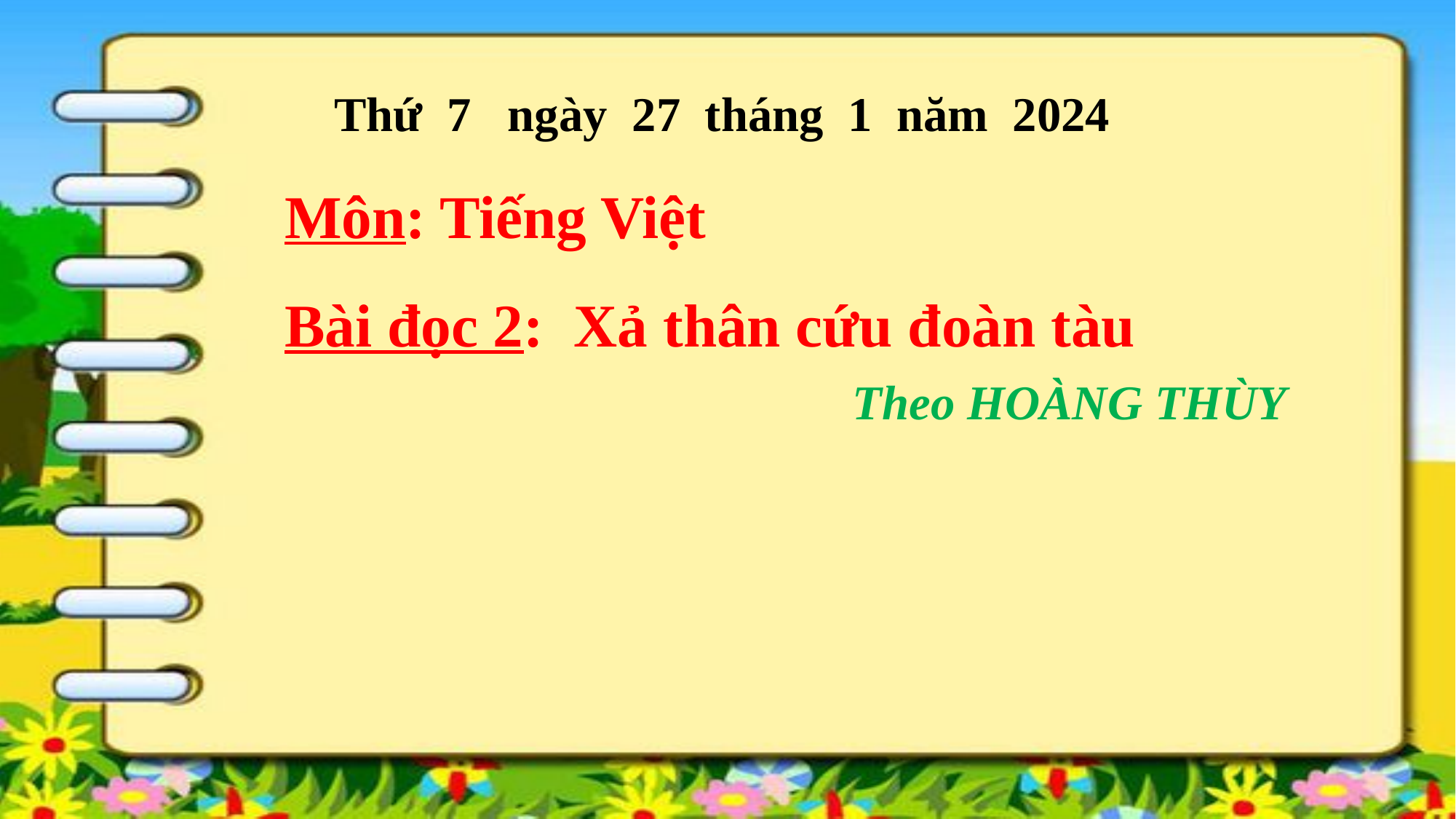

Thứ  7   ngày  27  tháng  1  năm  2024
                Môn: Tiếng Việt
                Bài đọc 2:  Xả thân cứu đoàn tàu
                                              Theo HOÀNG THÙY